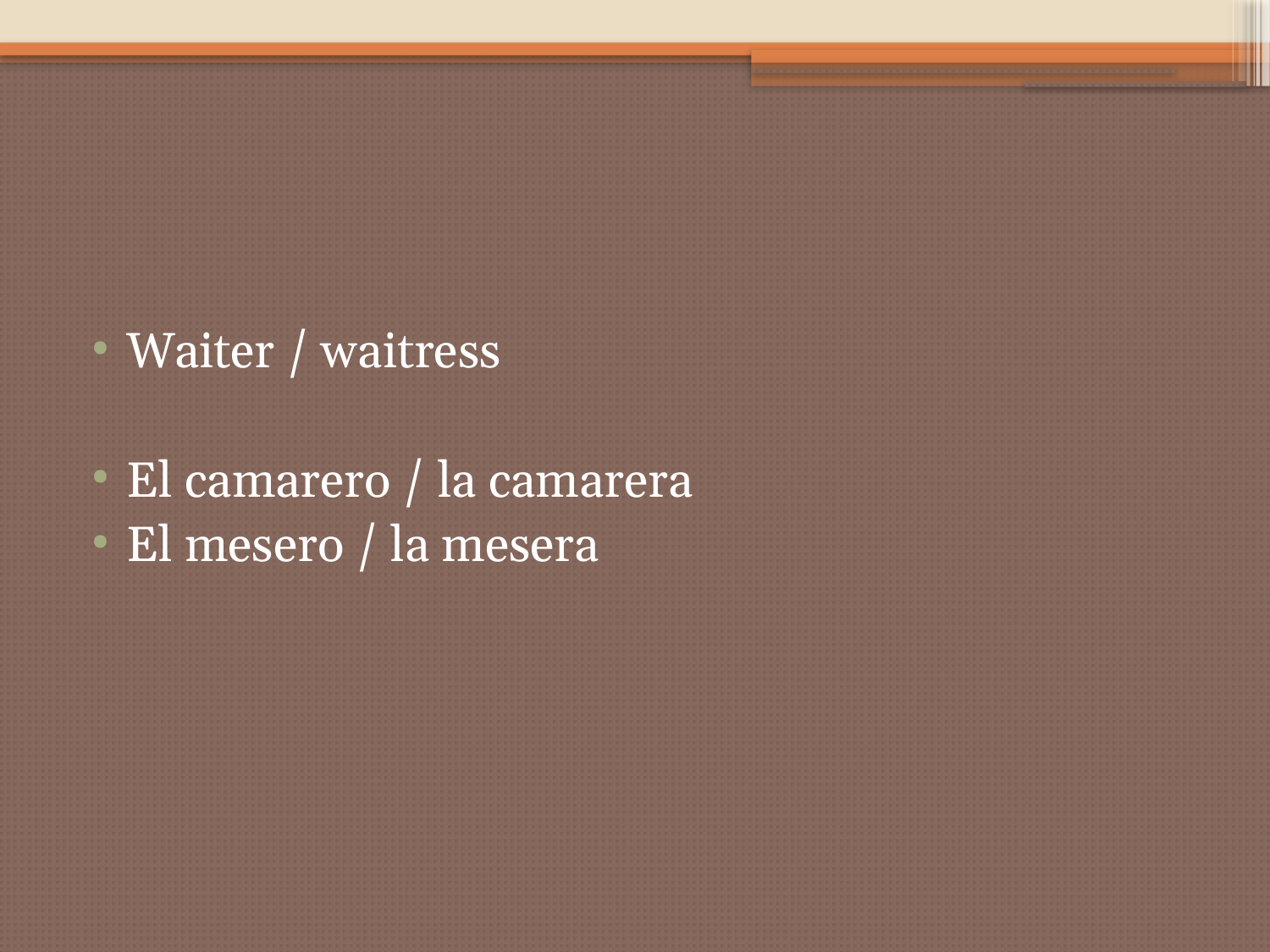

#
Waiter / waitress

El camarero / la camarera
El mesero / la mesera